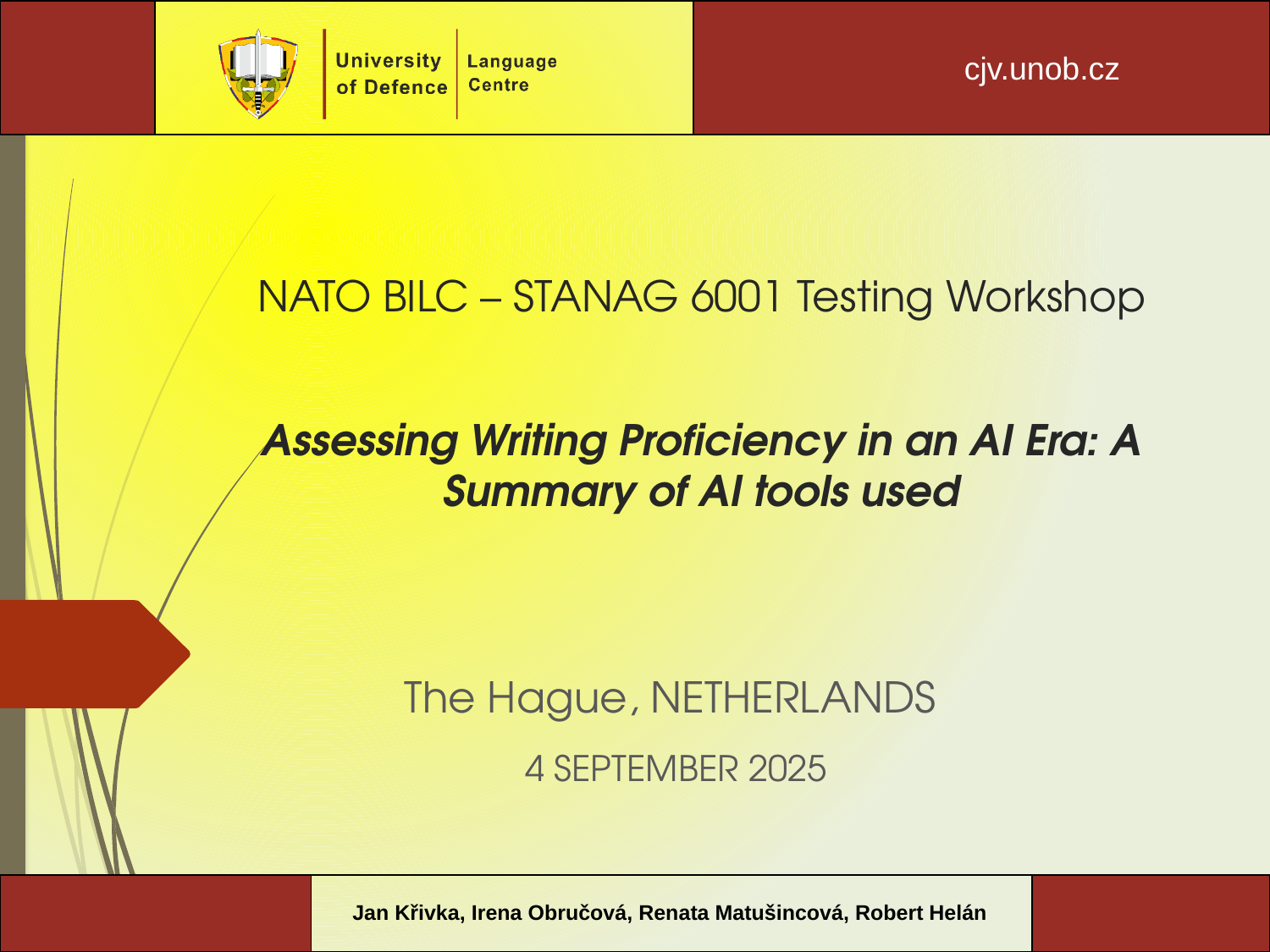

# NATO BILC – STANAG 6001 Testing Workshop Assessing Writing Proficiency in an AI Era: A Summary of AI tools used
The Hague, NETHERLANDS
 4 SEPTEMBER 2025
Jan Křivka, Irena Obručová, Renata Matušincová, Robert Helán